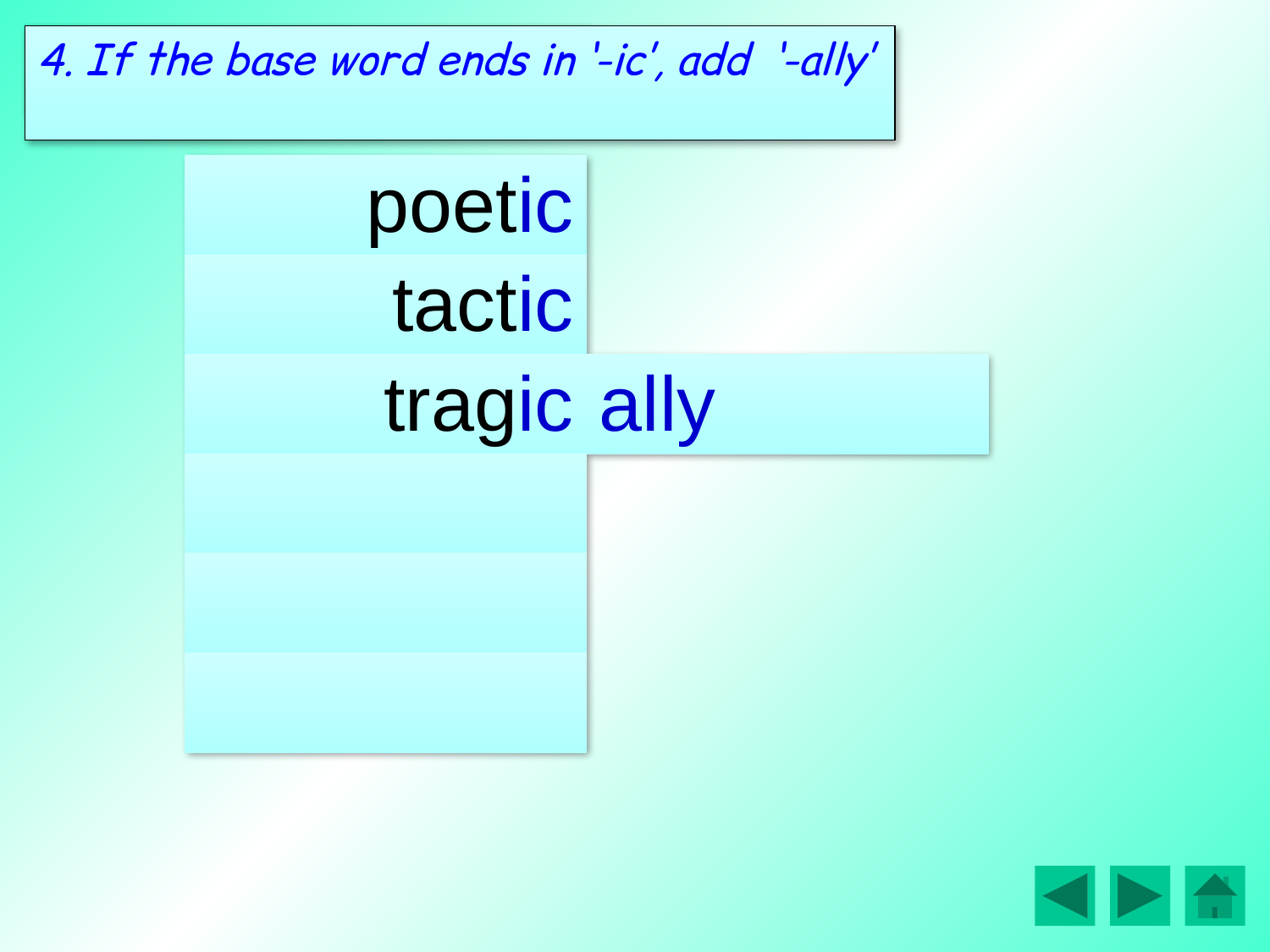

4. If the base word ends in ‘-ic’, add  ‘-ally’

| poetic |  |
| --- | --- |
| tactic |  |
| tragic | ally |
|  |  |
|  |  |
|  |  |